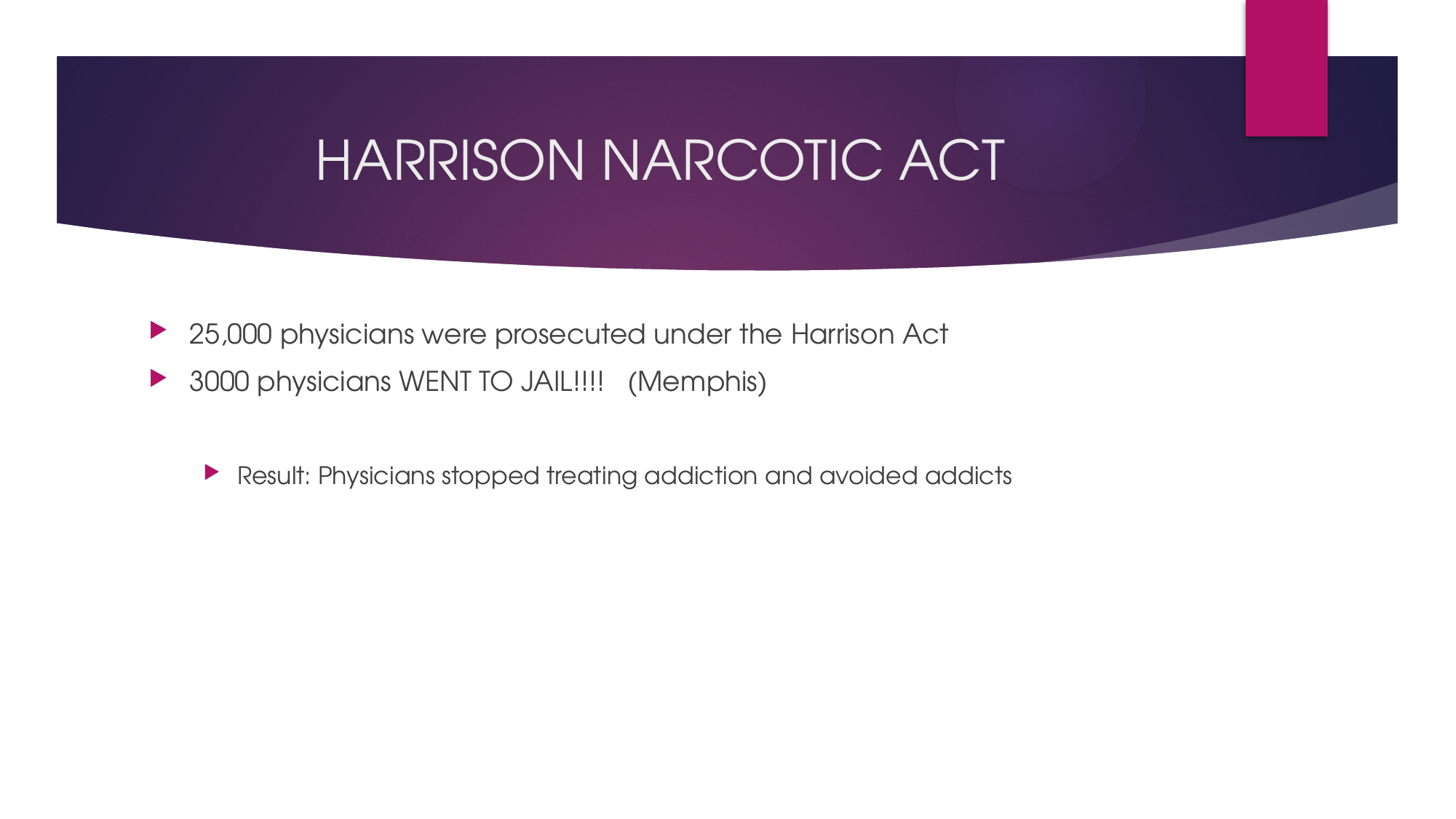

# HARRISON NARCOTIC ACT
25,000 physicians were prosecuted under the Harrison Act
3000 physicians WENT TO JAIL!!!!   (Memphis)

Result: Physicians stopped treating addiction and avoided addicts